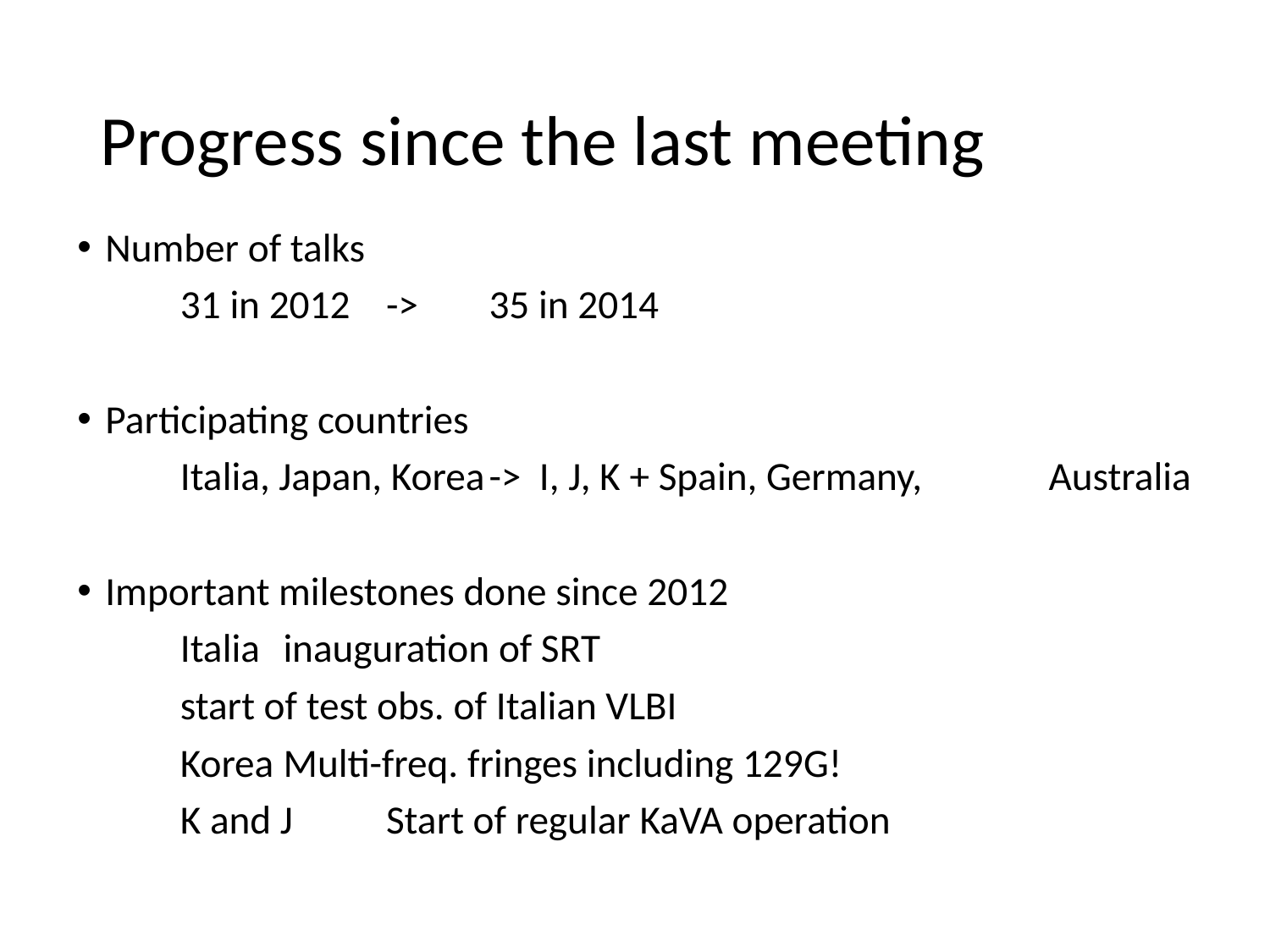

# Progress since the last meeting
Number of talks
	31 in 2012		->	35 in 2014

Participating countries
	Italia, Japan, Korea	->  I, J, K + Spain, Germany, 					     Australia

Important milestones done since 2012
	Italia		inauguration of SRT
			start of test obs. of Italian VLBI
	Korea		Multi-freq. fringes including 129G!
	K and J	Start of regular KaVA operation